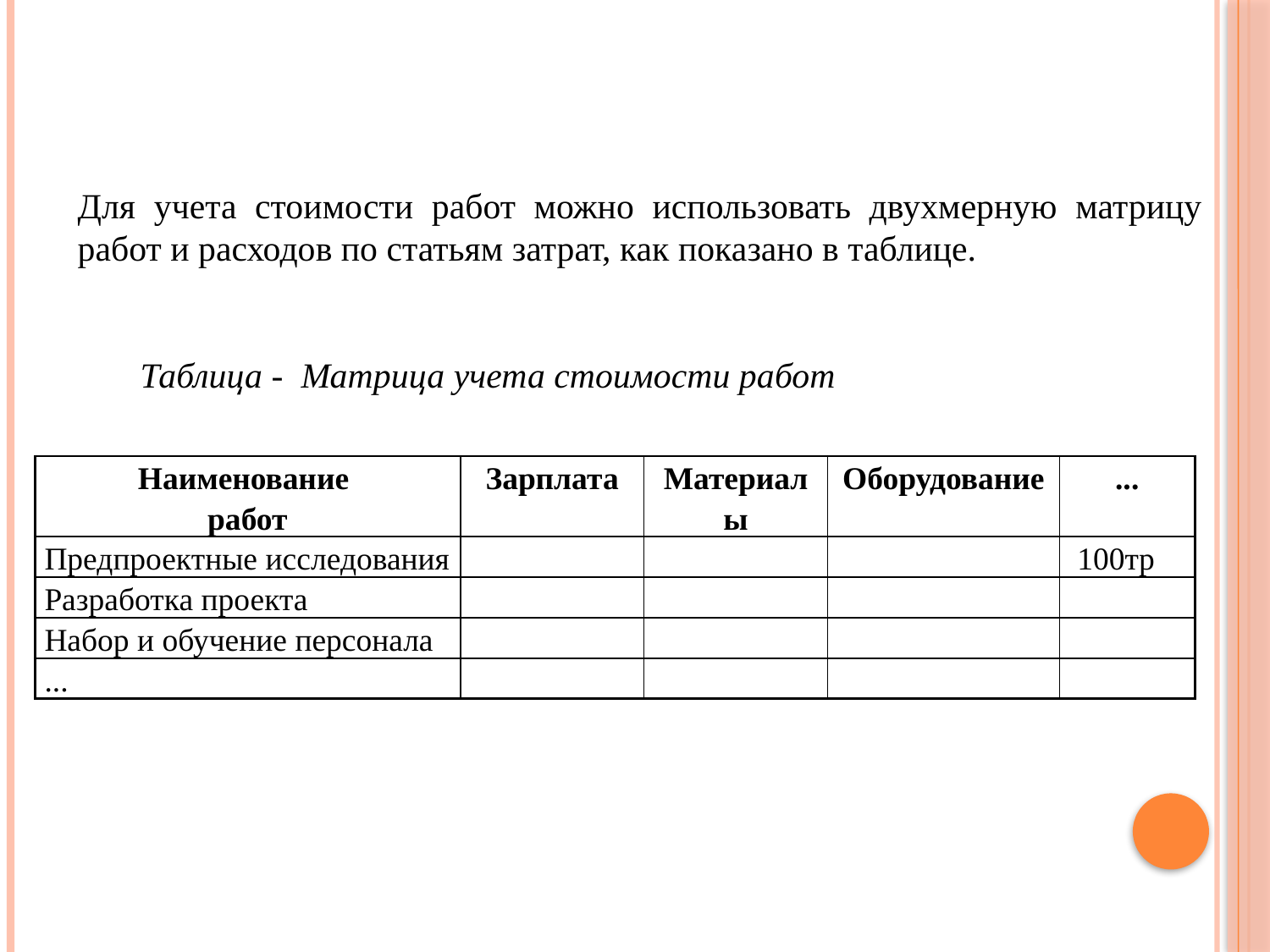

# Для учета стоимости работ можно использовать двухмерную матрицу работ и расходов по статьям затрат, как показано в таблице.

Таблица -  Матрица учета стоимости работ
| Наименование работ | Зарплата | Материалы | Оборудование | ... |
| --- | --- | --- | --- | --- |
| Предпроектные исследования |  |  |  | 100тр |
| Разработка проекта |  |  |  |  |
| Набор и обучение персонала |  |  |  |  |
| ... |  |  |  |  |